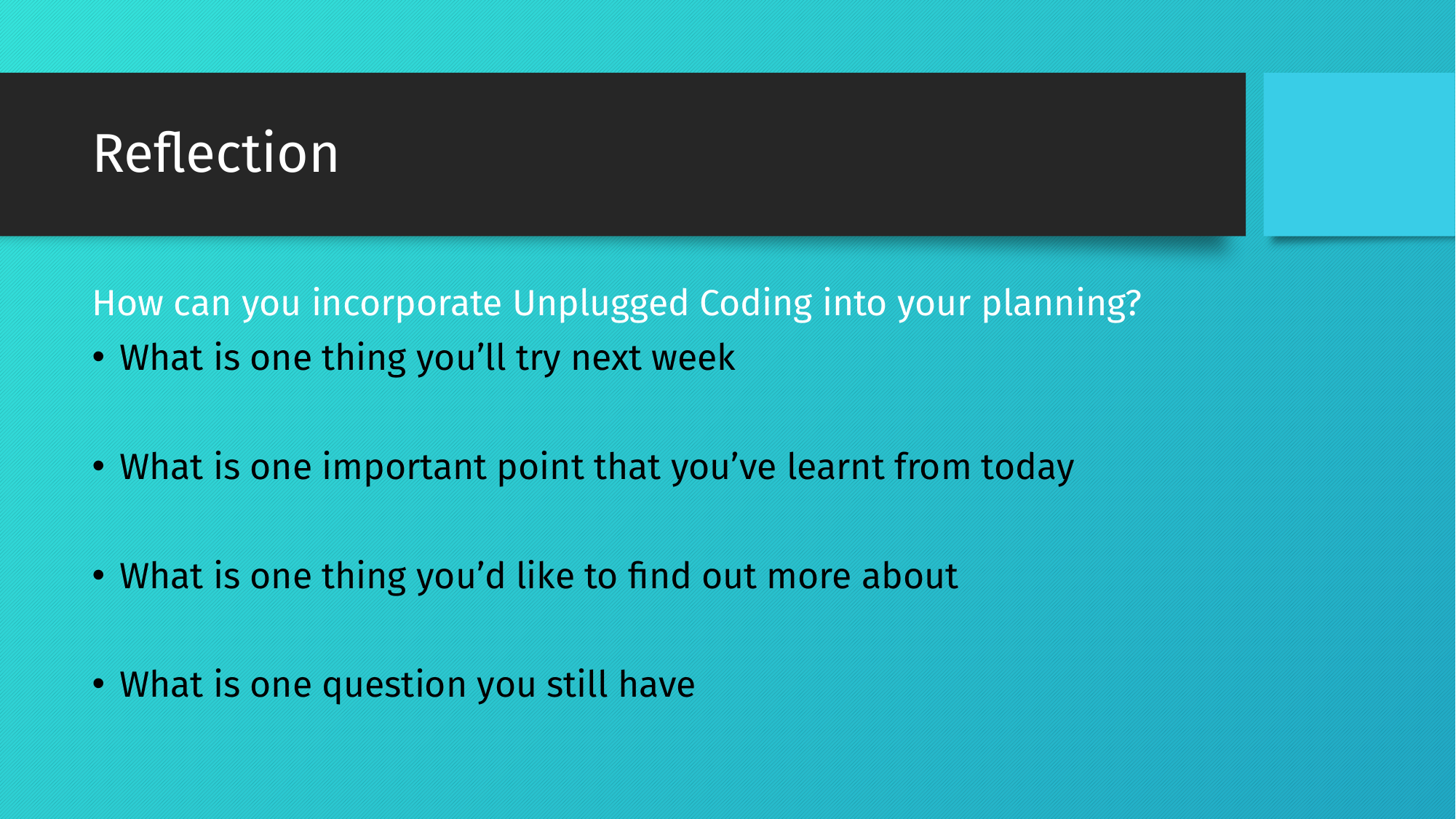

# Reflection
How can you incorporate Unplugged Coding into your planning?
What is one thing you’ll try next week

What is one important point that you’ve learnt from today

What is one thing you’d like to find out more about

What is one question you still have